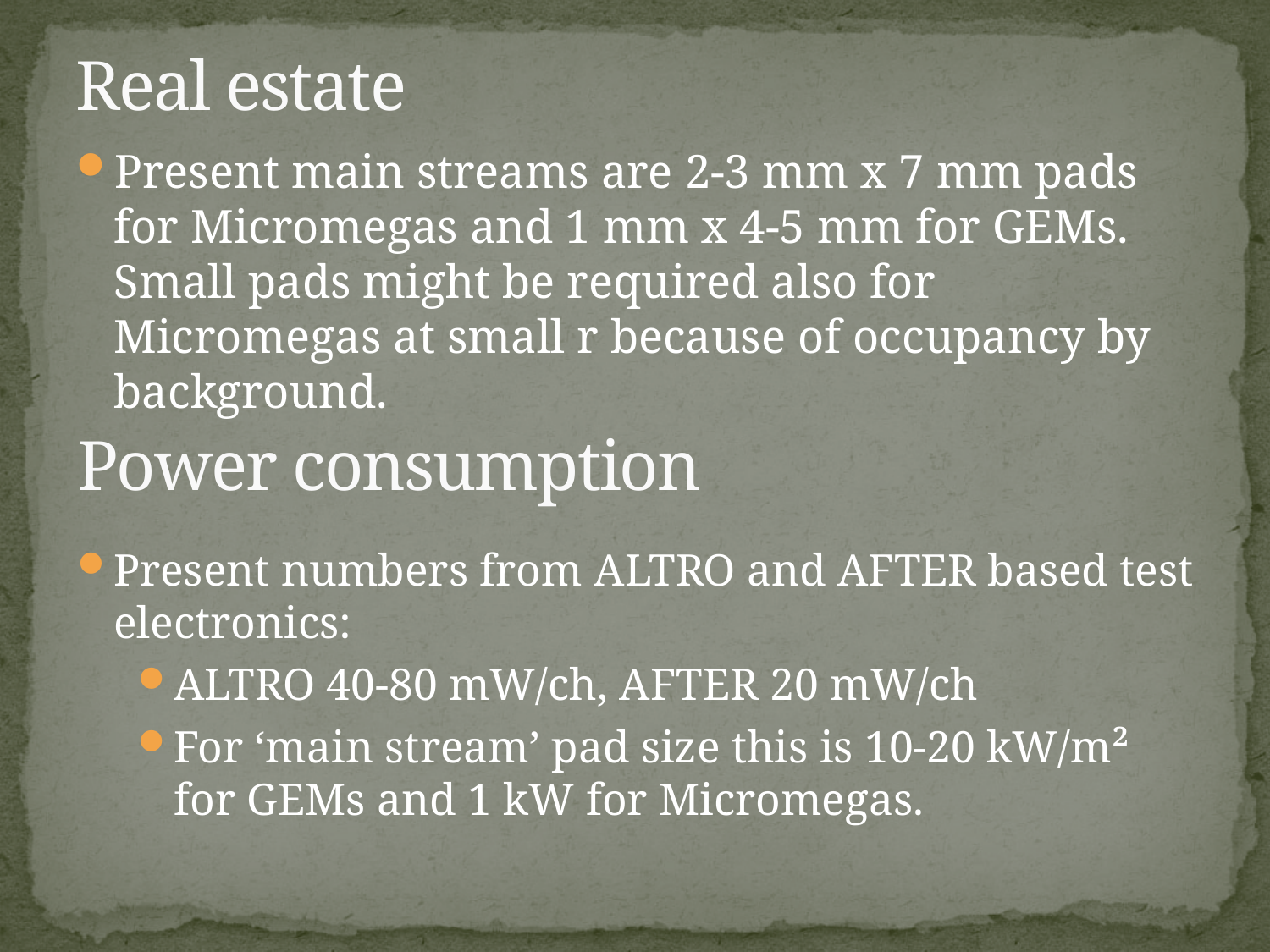

Real estate
Present main streams are 2-3 mm x 7 mm pads for Micromegas and 1 mm x 4-5 mm for GEMs. Small pads might be required also for Micromegas at small r because of occupancy by background.
# Power consumption
Present numbers from ALTRO and AFTER based test electronics:
ALTRO 40-80 mW/ch, AFTER 20 mW/ch
For ‘main stream’ pad size this is 10-20 kW/m² for GEMs and 1 kW for Micromegas.